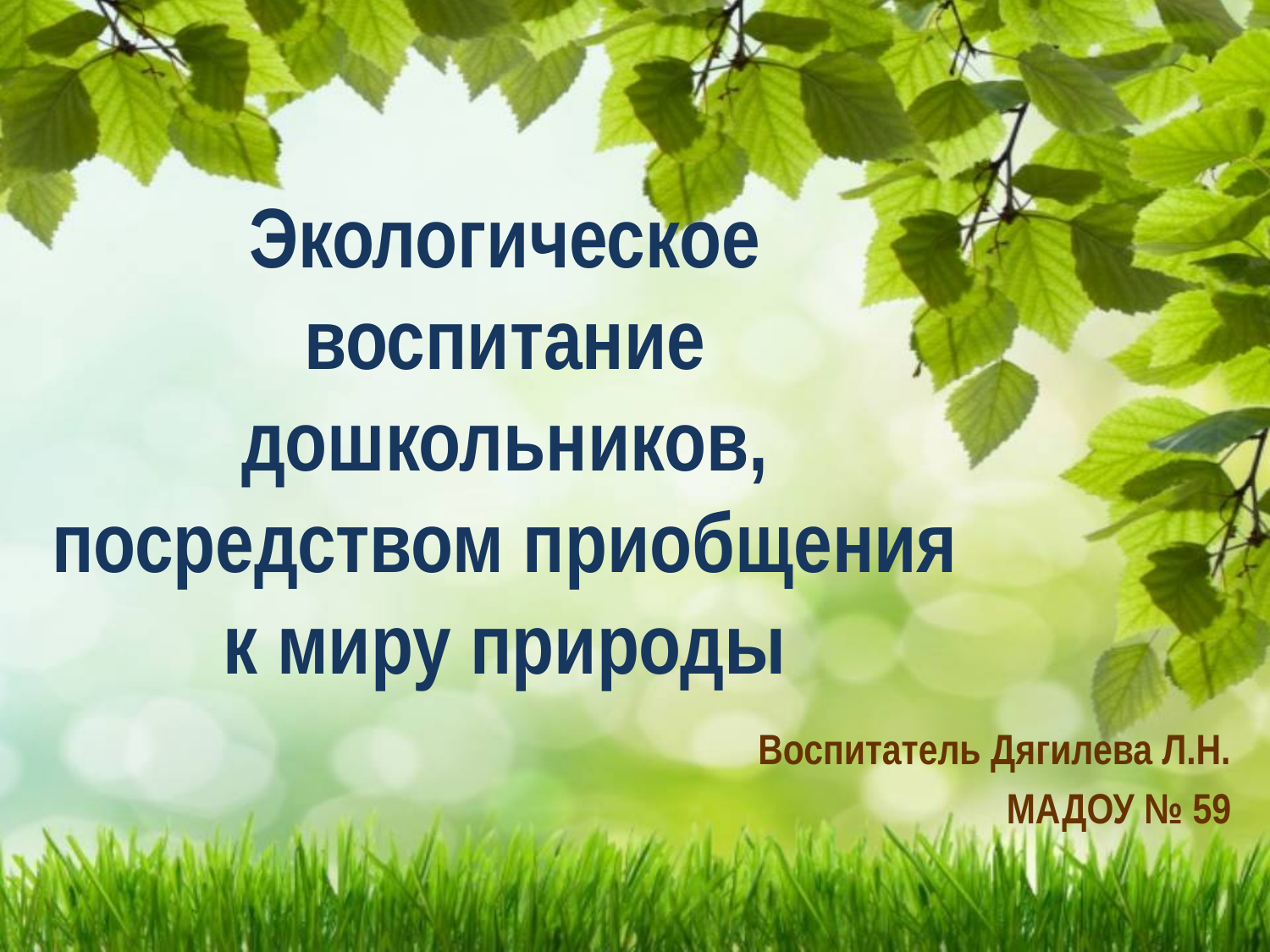

# Экологическое воспитание дошкольников, посредством приобщения к миру природы
Воспитатель Дягилева Л.Н.
МАДОУ № 59